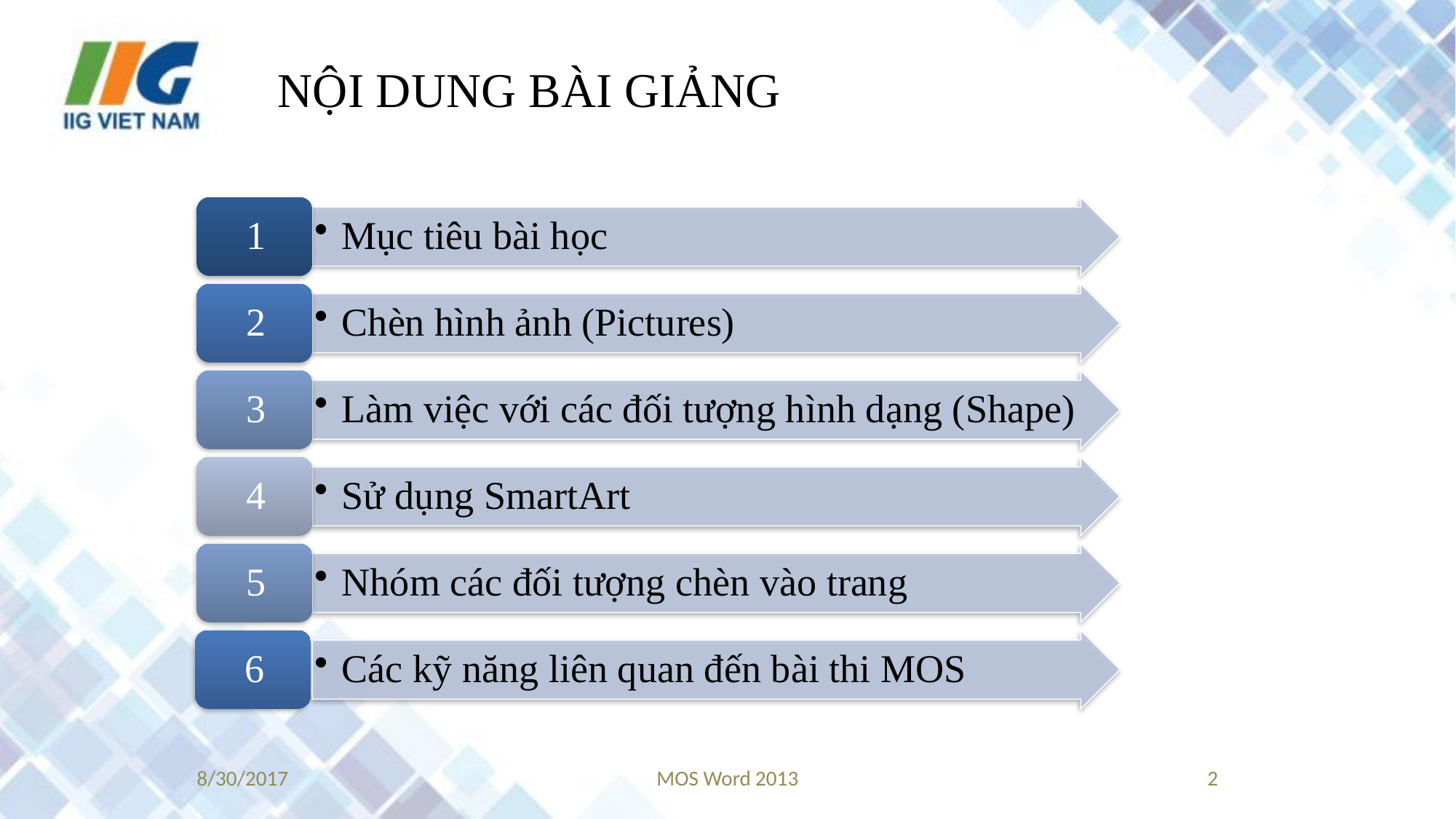

# NỘI DUNG BÀI GIẢNG
Mục tiêu bài học
1
Chèn hình ảnh (Pictures)
2
Làm việc với các đối tượng hình dạng (Shape)
3
Sử dụng SmartArt
4
Nhóm các đối tượng chèn vào trang
5
Các kỹ năng liên quan đến bài thi MOS
6
8/30/2017
MOS Word 2013
2